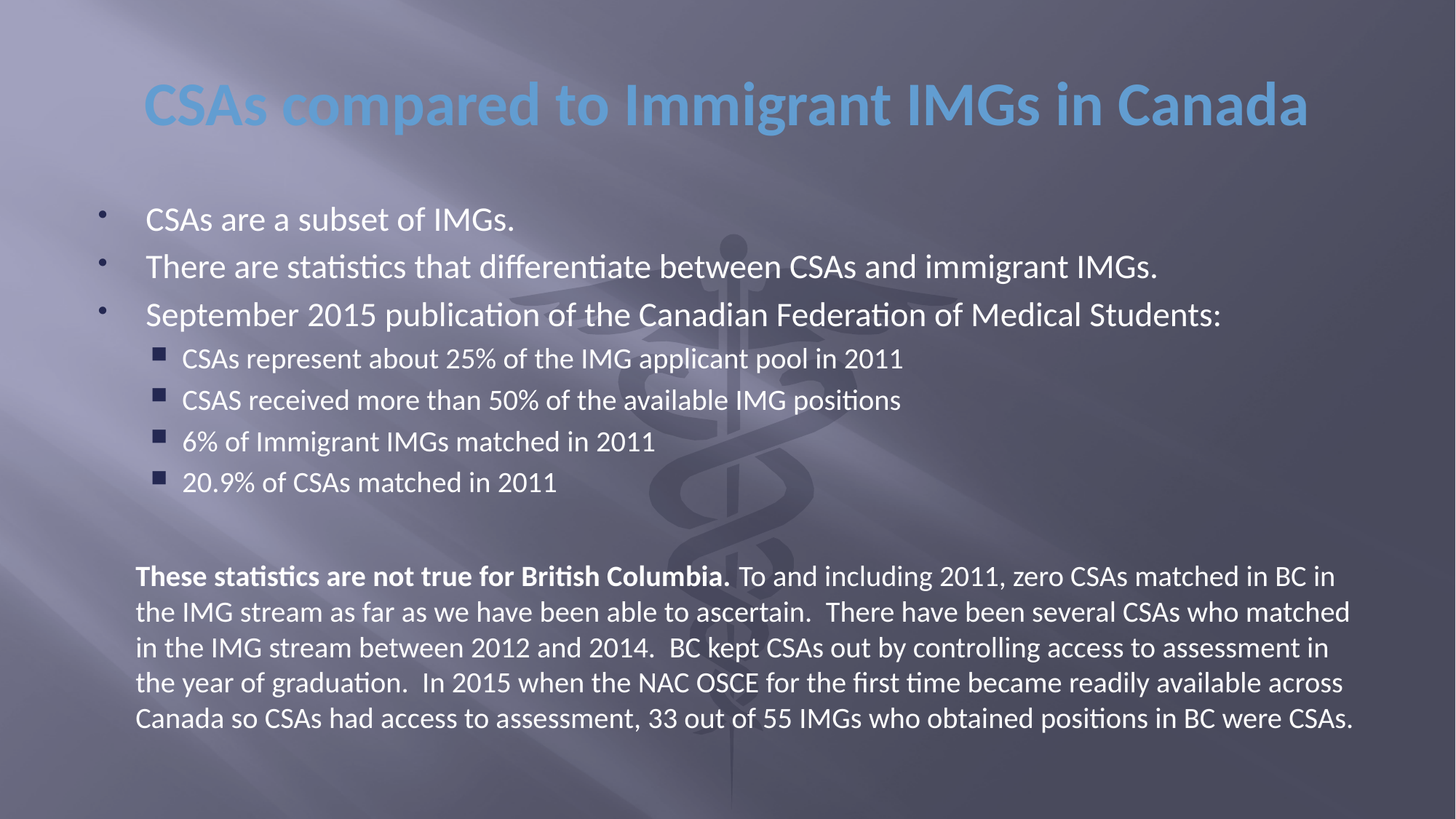

# CSAs compared to Immigrant IMGs in Canada
CSAs are a subset of IMGs.
There are statistics that differentiate between CSAs and immigrant IMGs.
September 2015 publication of the Canadian Federation of Medical Students:
CSAs represent about 25% of the IMG applicant pool in 2011
CSAS received more than 50% of the available IMG positions
6% of Immigrant IMGs matched in 2011
20.9% of CSAs matched in 2011

These statistics are not true for British Columbia. To and including 2011, zero CSAs matched in BC in the IMG stream as far as we have been able to ascertain.  There have been several CSAs who matched in the IMG stream between 2012 and 2014.  BC kept CSAs out by controlling access to assessment in the year of graduation.  In 2015 when the NAC OSCE for the first time became readily available across Canada so CSAs had access to assessment, 33 out of 55 IMGs who obtained positions in BC were CSAs.